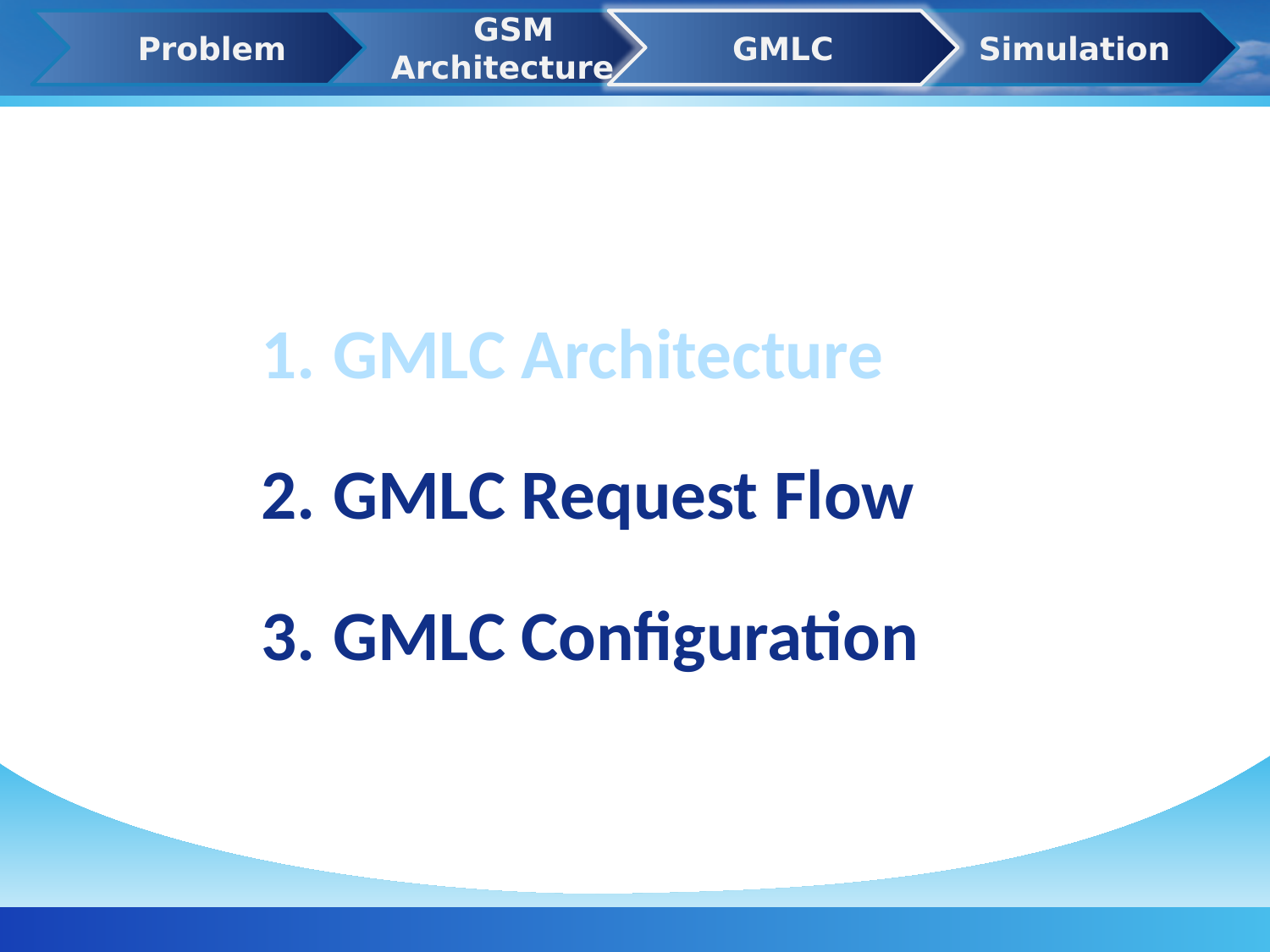

Problem
  GSM Architecture
GMLC
  Simulation
GMLC Architecture
GMLC Request Flow
GMLC Configuration